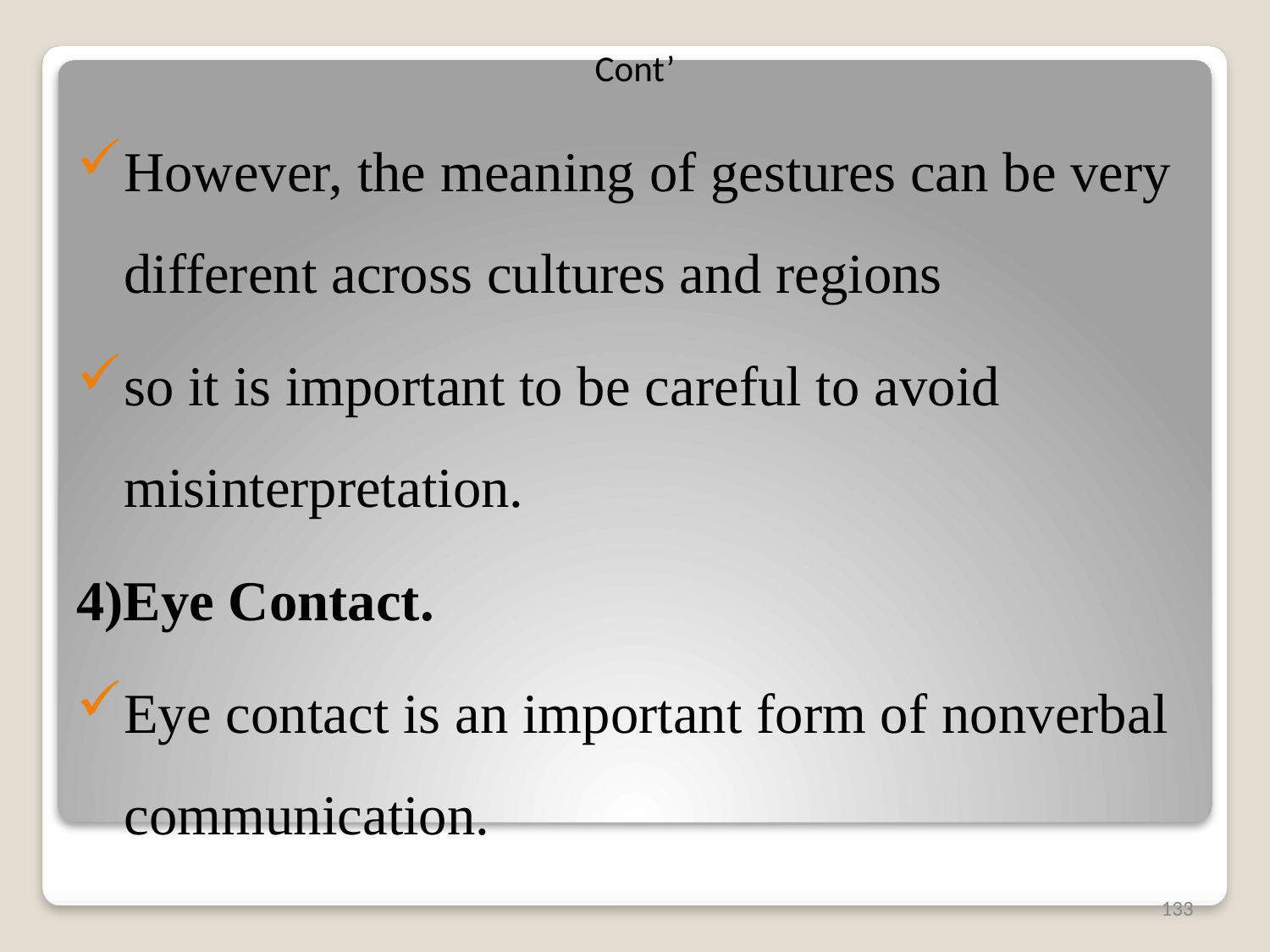

# Cont’
However, the meaning of gestures can be very different across cultures and regions
so it is important to be careful to avoid misinterpretation.
4)Eye Contact.
Eye contact is an important form of nonverbal communication.

133
communication skills 2015